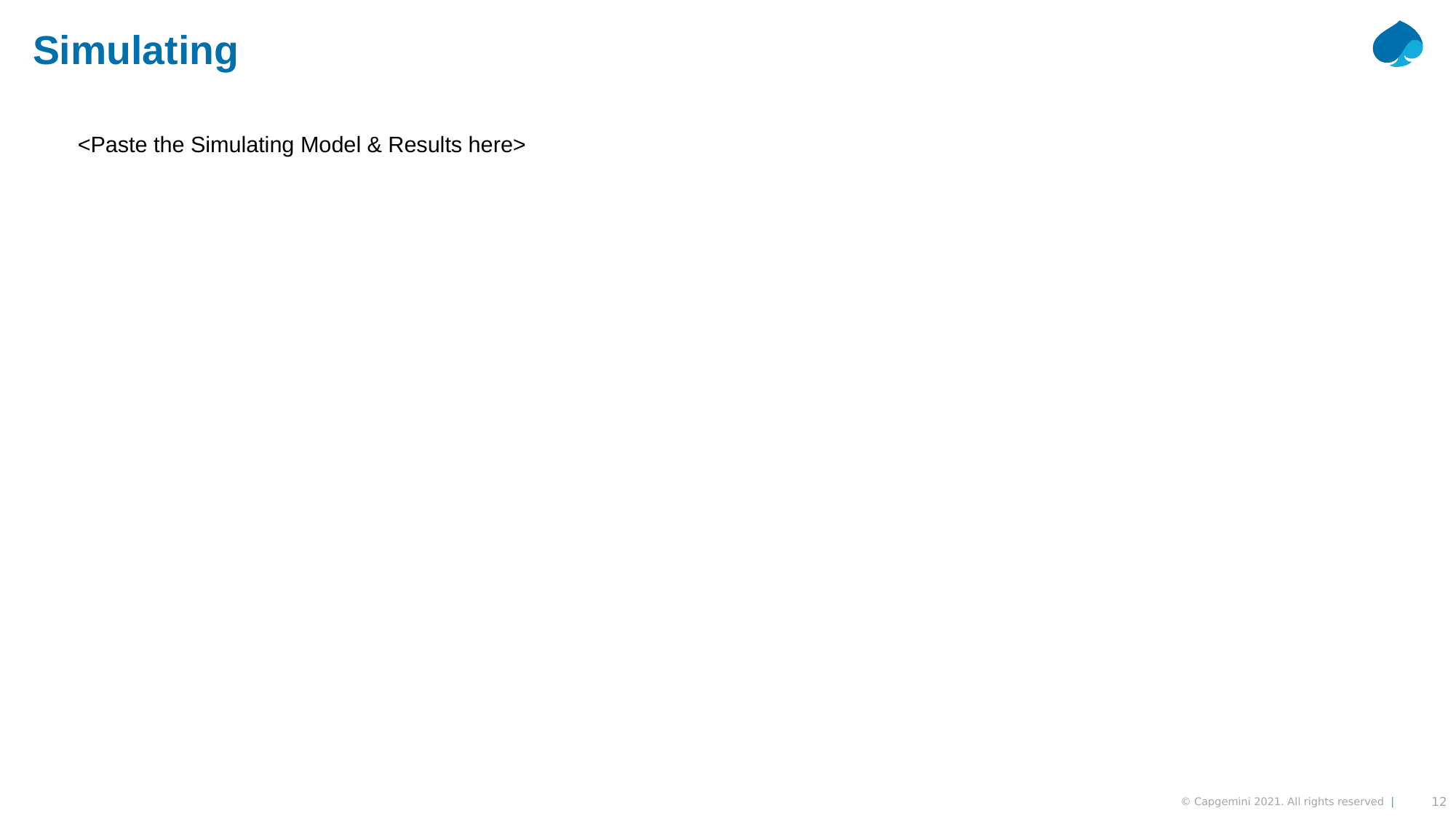

Simulating
<Paste the Simulating Model & Results here>